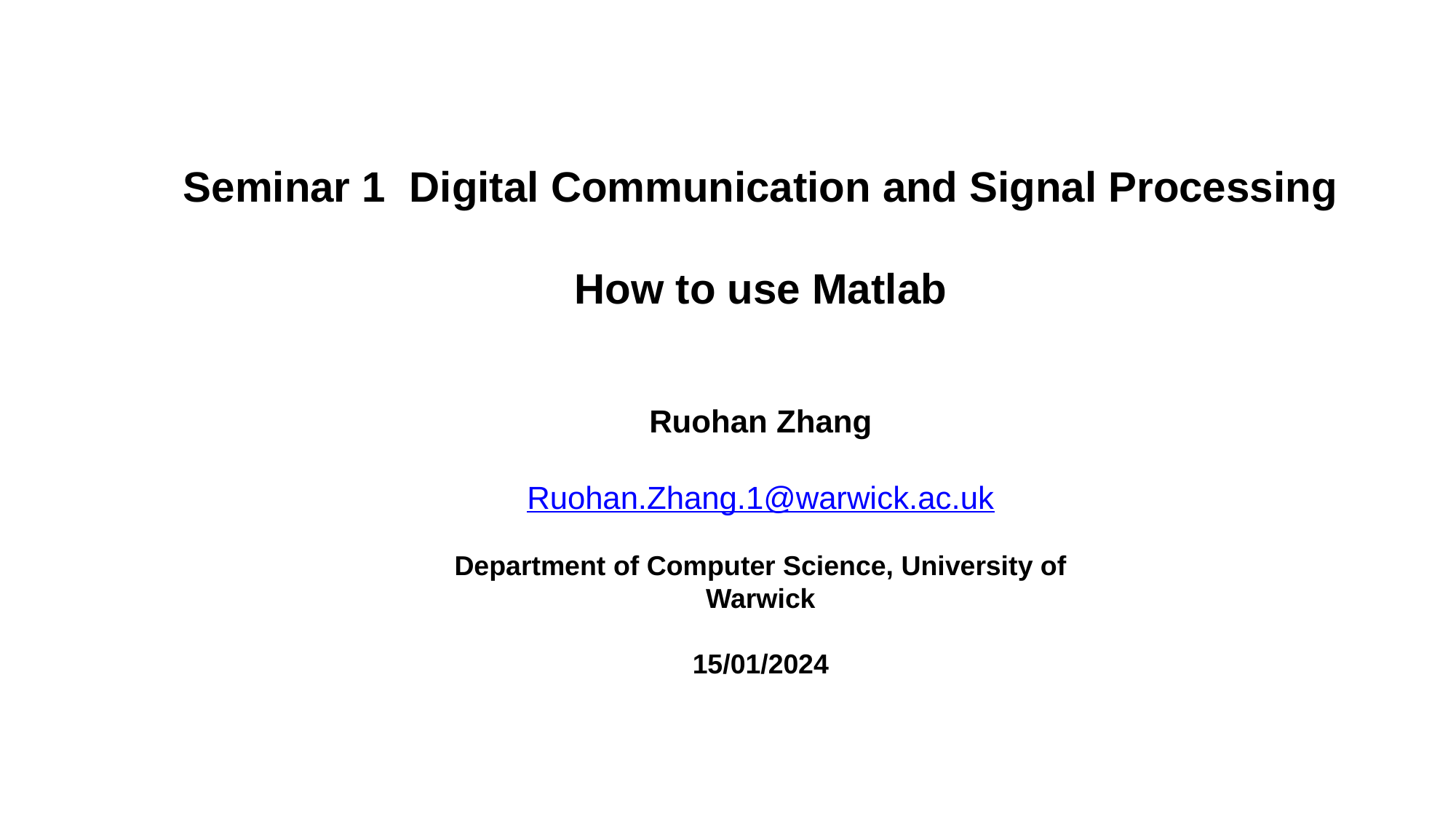

Seminar 1  Digital Communication and Signal Processing

How to use Matlab
Ruohan Zhang

Ruohan.Zhang.1@warwick.ac.uk

Department of Computer Science, University of Warwick

15/01/2024